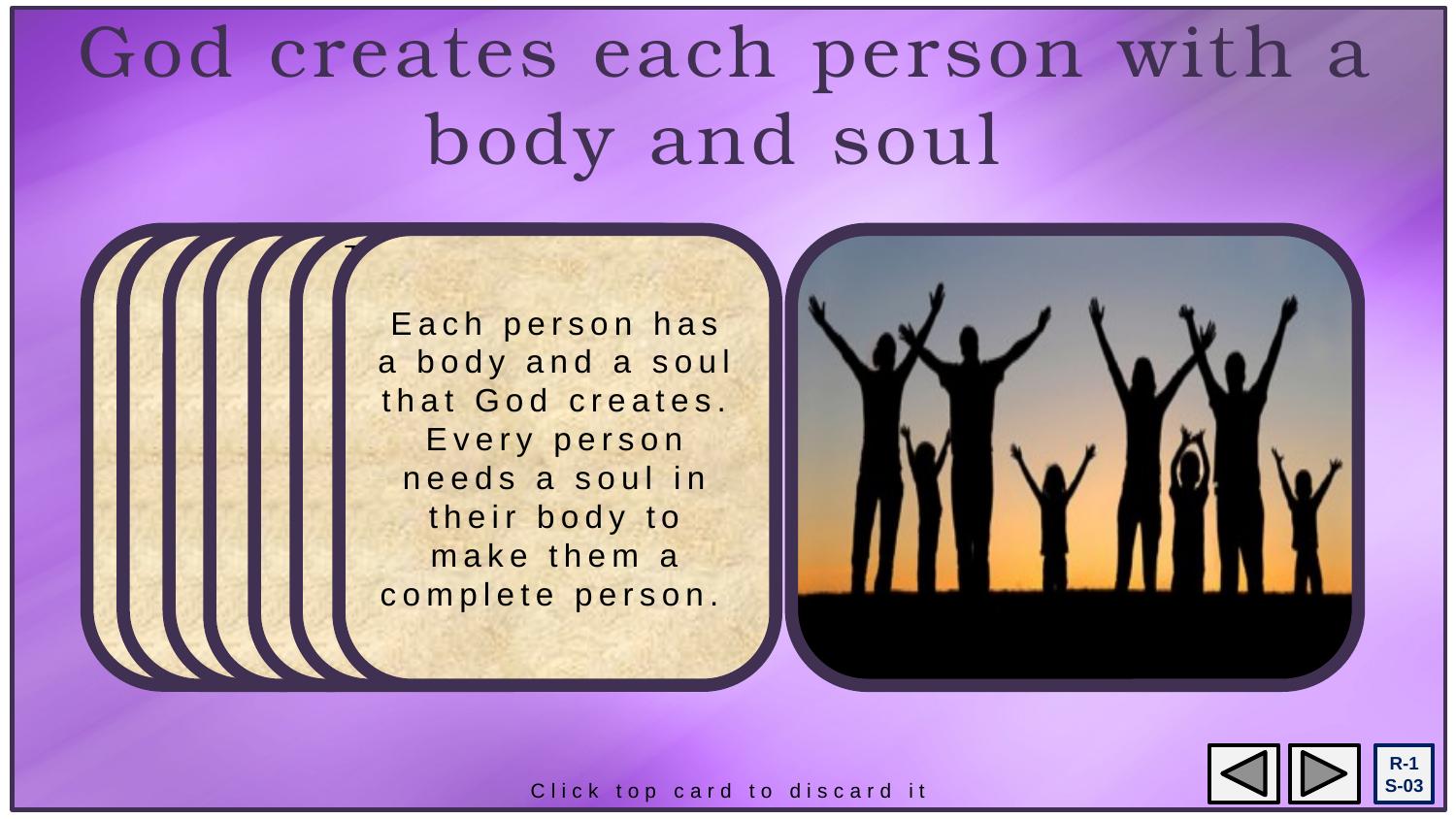

God creates each person with a body and soul

People need to change their lives, say they are sorry to those they have hurt and be reconciled with them. When people die they will not be with God if they are not reconciled and they will need to wait in purgatory to do this then God will call them to heaven.
We can recognise what people’s souls or spirits are like by the way they act. If they are kind and caring as God wants them to be, they will grow towards God and become holy like God who is kind and caring. Because of this as soon as they die God will take them to heaven.

Their body is their outer part that can be seen and their soul is their inner part that cannot be seen.  Each person’s body dies at the end of their life but their soul is different because it lives on forever in heaven with God.
Each person has a body and a soul that God creates. Every person needs a soul in their body to make them a complete person.
When people are selfish and hurtful towards others and living as God does not want them to, they will grow away from God. They need to turn back to God, to ask for forgiveness and make up for what they have done wrong.
People’s souls influence the way they act and respond to people and to God. How they show their feelings and their spirit is unique to each person and this makes them who they are.
People need to take care of their bodies and their souls to keep themselves healthy. Our bodies and our souls need food to help them grow. They both need rest, care and love throughout our lives.

R-1
S-03
Click top card to discard it